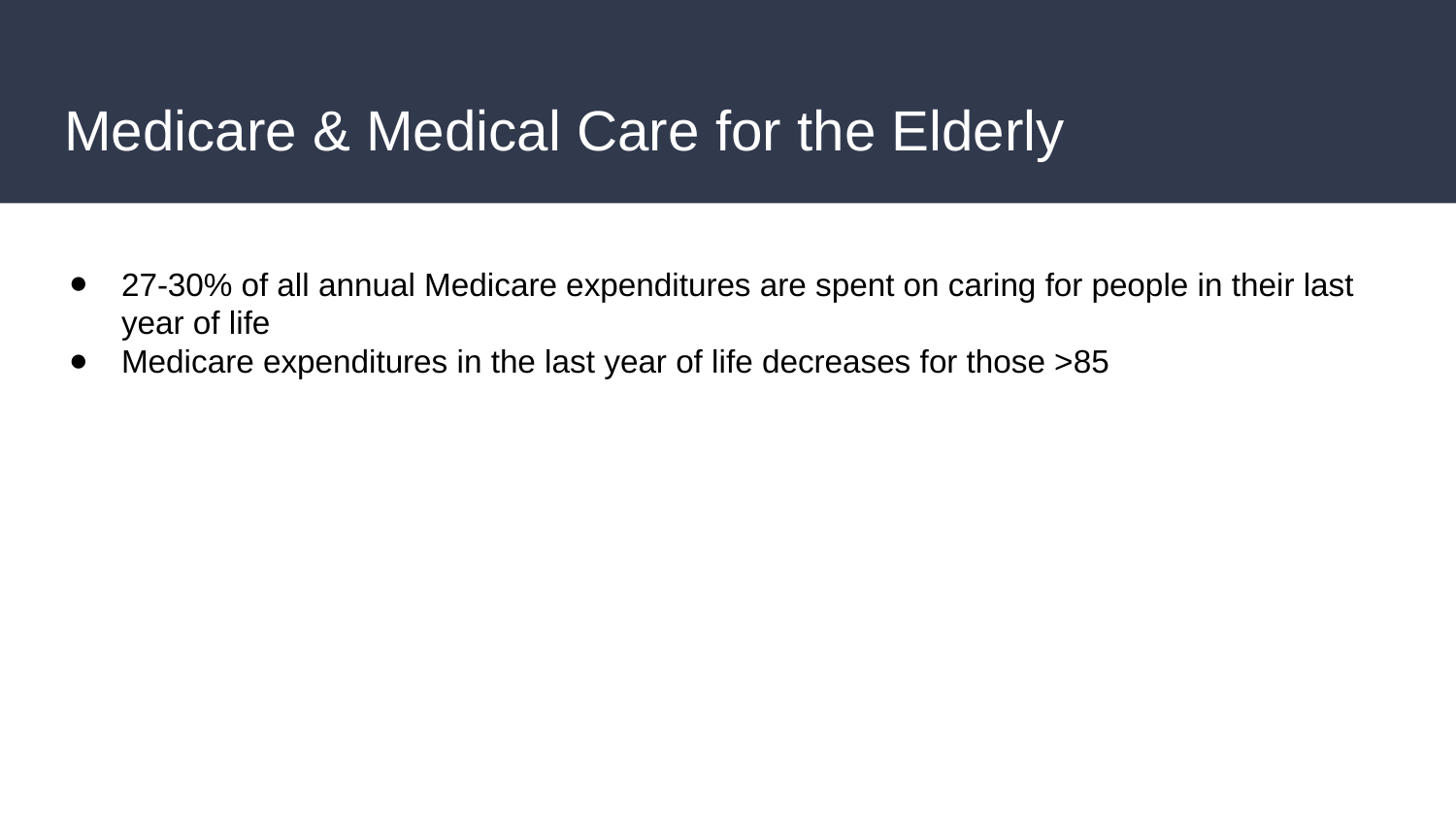

# Medicare & Medical Care for the Elderly
27-30% of all annual Medicare expenditures are spent on caring for people in their last year of life
Medicare expenditures in the last year of life decreases for those >85